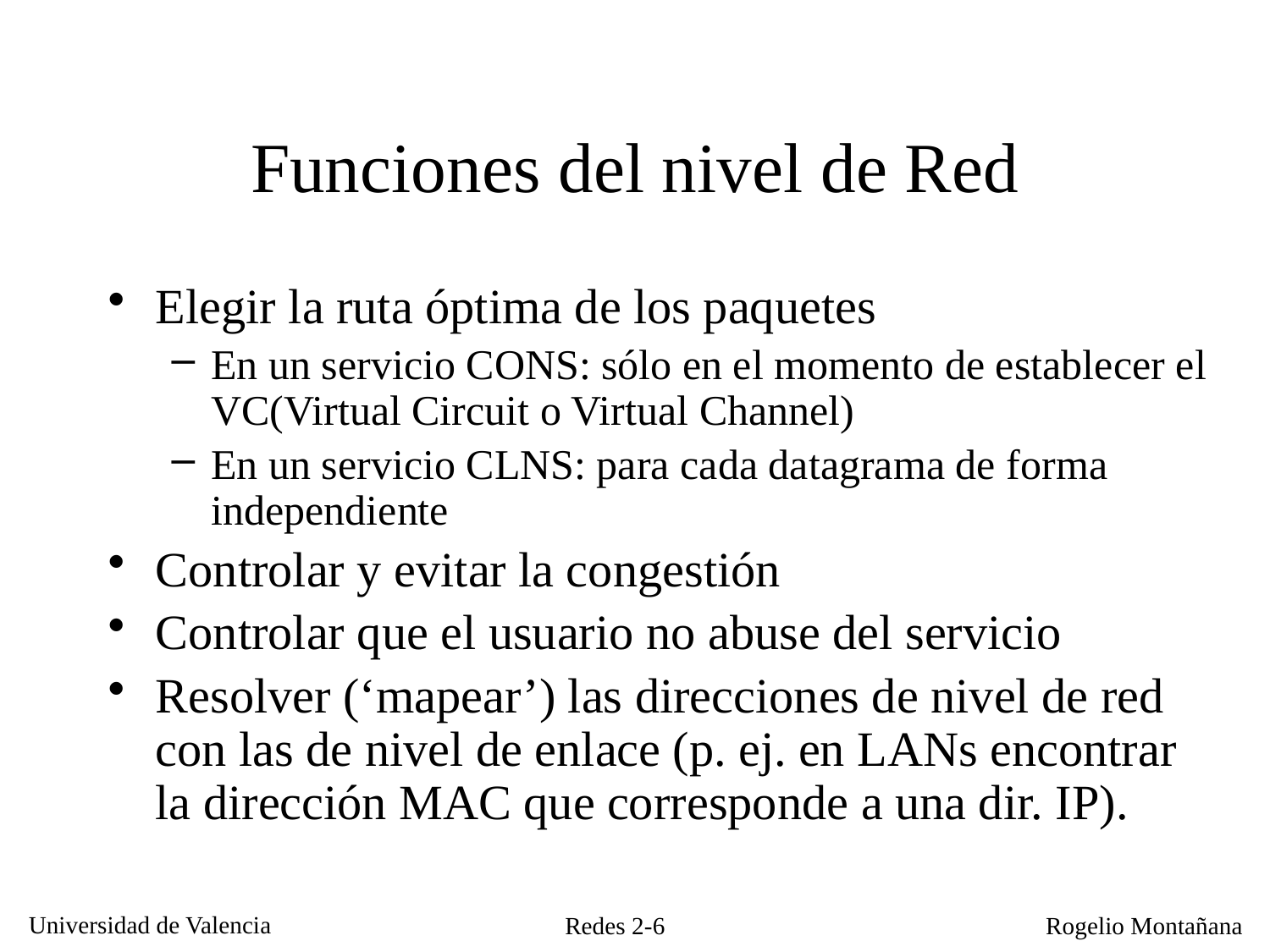

Funciones del nivel de Red
Elegir la ruta óptima de los paquetes
En un servicio CONS: sólo en el momento de establecer el VC(Virtual Circuit o Virtual Channel)
En un servicio CLNS: para cada datagrama de forma independiente
Controlar y evitar la congestión
Controlar que el usuario no abuse del servicio
Resolver (‘mapear’) las direcciones de nivel de red con las de nivel de enlace (p. ej. en LANs encontrar la dirección MAC que corresponde a una dir. IP).